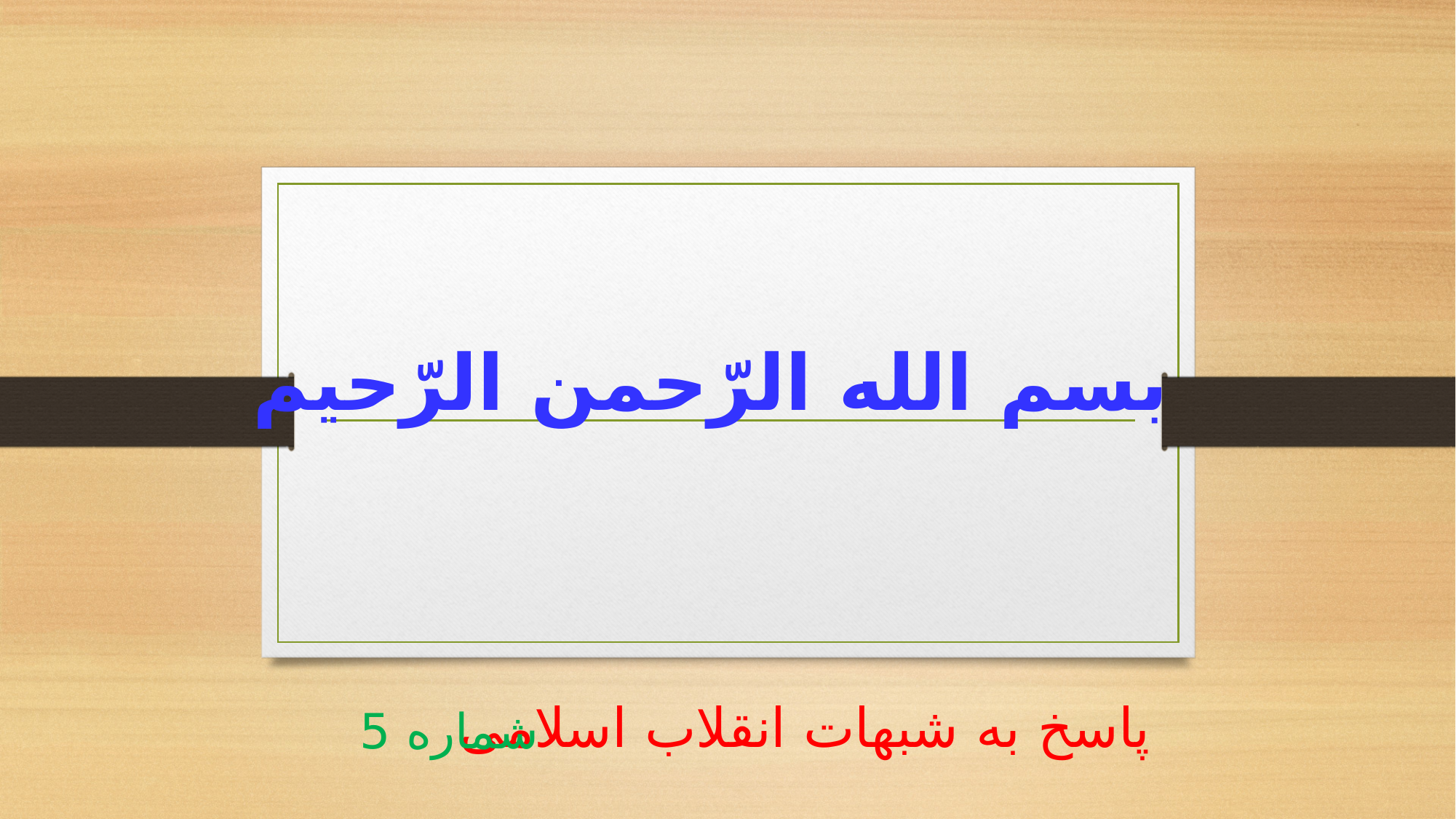

بسم الله الرّحمن الرّحیم

# پاسخ به شبهات انقلاب اسلامی
شماره 5